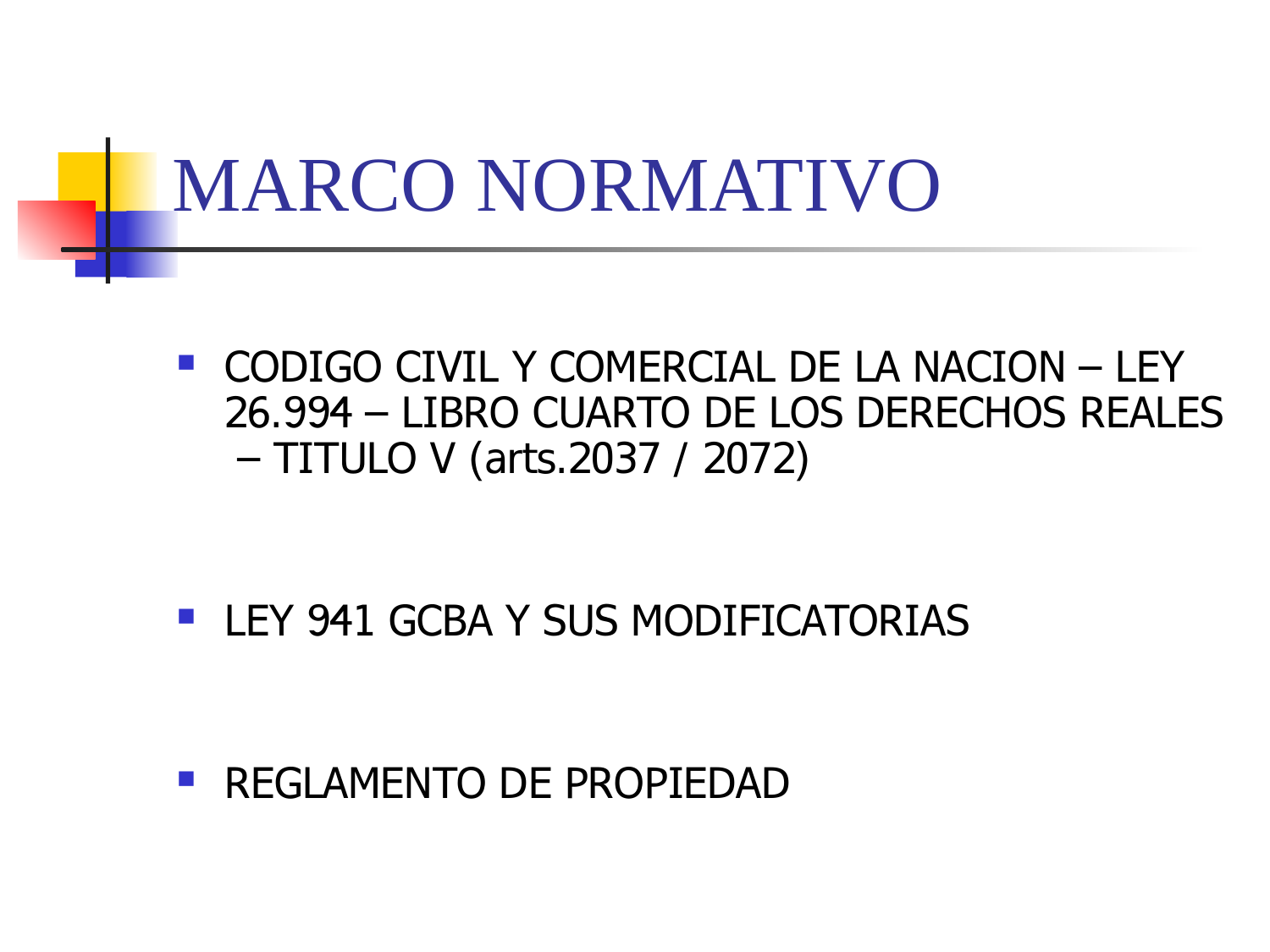

# MARCO NORMATIVO

CODIGO CIVIL Y COMERCIAL DE LA NACION – LEY 26.994 – LIBRO CUARTO DE LOS DERECHOS REALES  – TITULO V (arts.2037 / 2072)

LEY 941 GCBA Y SUS MODIFICATORIAS

REGLAMENTO DE PROPIEDAD